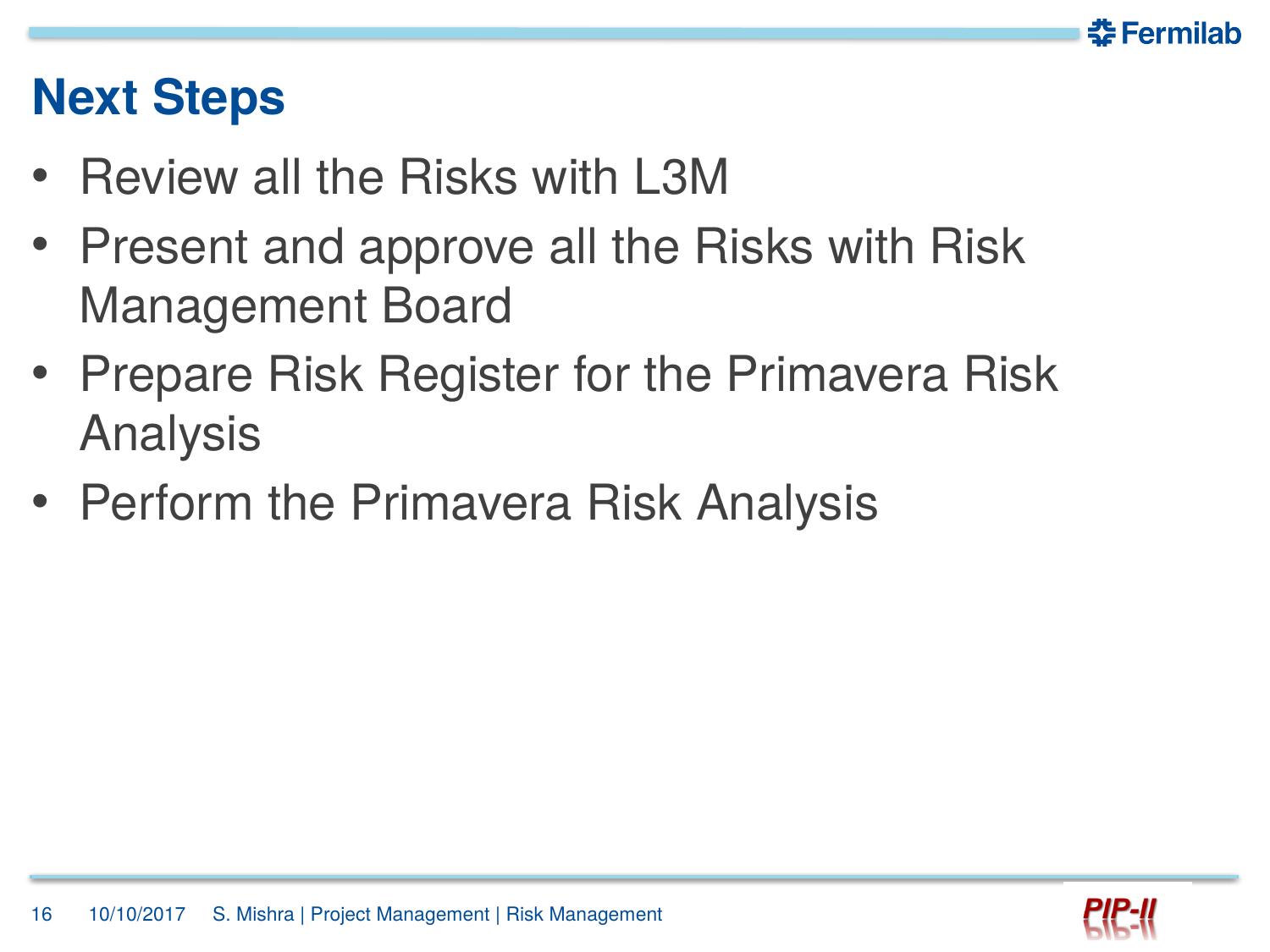

# Next Steps
Review all the Risks with L3M
Present and approve all the Risks with Risk Management Board
Prepare Risk Register for the Primavera Risk Analysis
Perform the Primavera Risk Analysis
16
10/10/2017
S. Mishra | Project Management | Risk Management